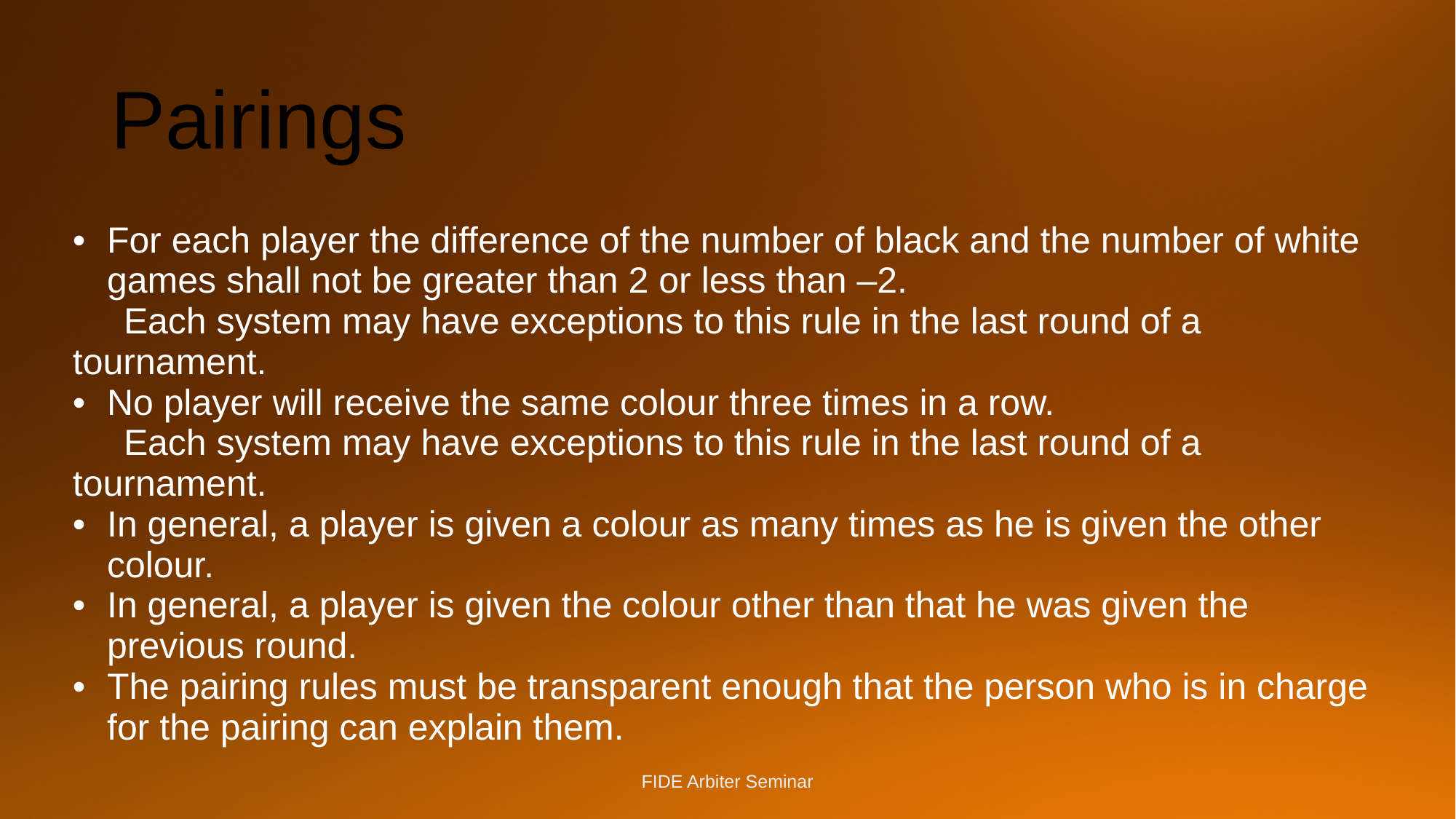

# Pairings
| For each player the difference of the number of black and the number of white games shall not be greater than 2 or less than –2. Each system may have exceptions to this rule in the last round of a tournament. No player will receive the same colour three times in a row. Each system may have exceptions to this rule in the last round of a tournament. In general, a player is given a colour as many times as he is given the other colour. In general, a player is given the colour other than that he was given the previous round.    The pairing rules must be transparent enough that the person who is in charge for the pairing can explain them. |
| --- |
|  |
FIDE Arbiter Seminar